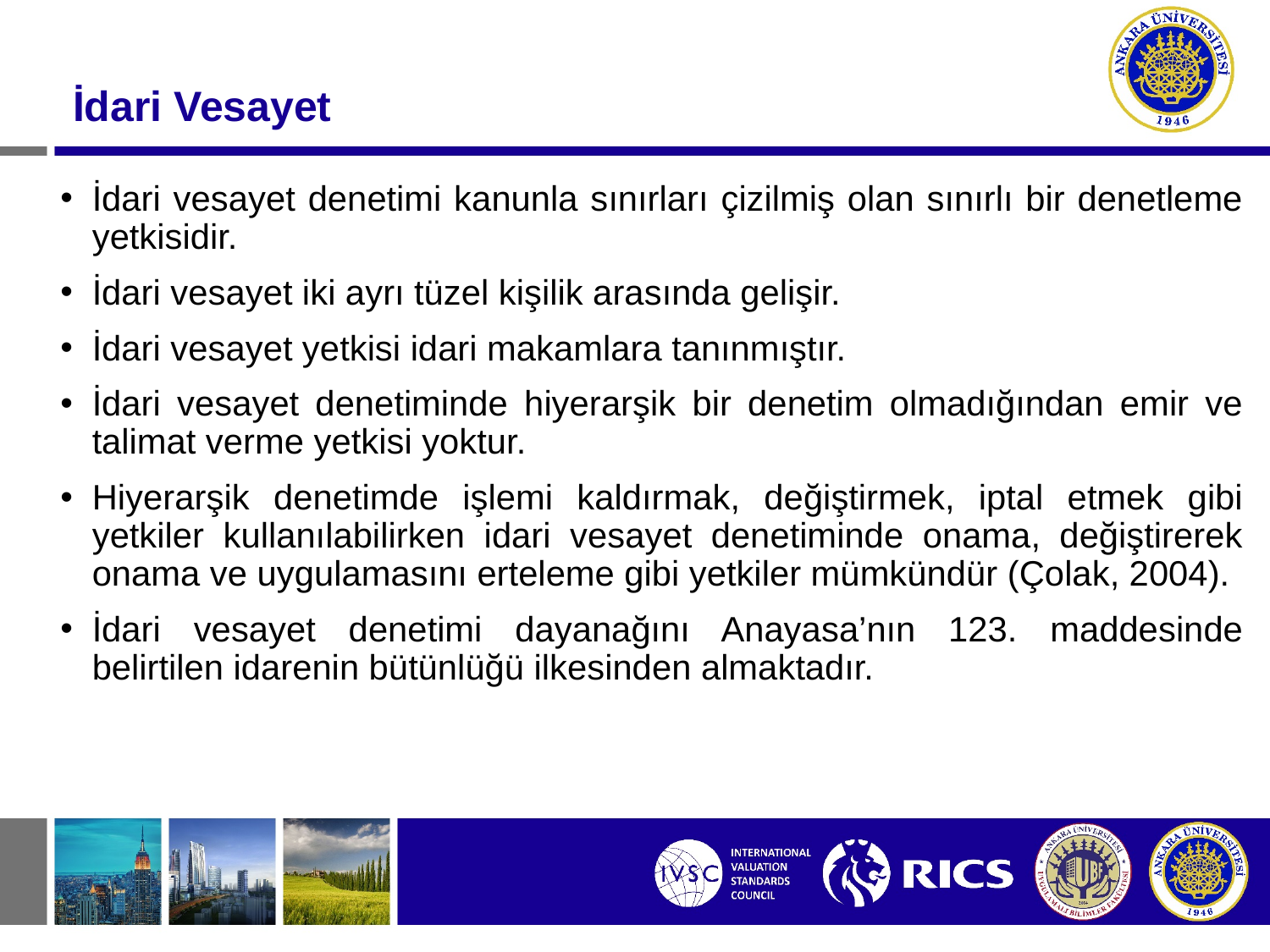

İdari Vesayet
İdari vesayet denetimi kanunla sınırları çizilmiş olan sınırlı bir denetleme yetkisidir.
İdari vesayet iki ayrı tüzel kişilik arasında gelişir.
İdari vesayet yetkisi idari makamlara tanınmıştır.
İdari vesayet denetiminde hiyerarşik bir denetim olmadığından emir ve talimat verme yetkisi yoktur.
Hiyerarşik denetimde işlemi kaldırmak, değiştirmek, iptal etmek gibi yetkiler kullanılabilirken idari vesayet denetiminde onama, değiştirerek onama ve uygulamasını erteleme gibi yetkiler mümkündür (Çolak, 2004).
İdari vesayet denetimi dayanağını Anayasa’nın 123. maddesinde belirtilen idarenin bütünlüğü ilkesinden almaktadır.